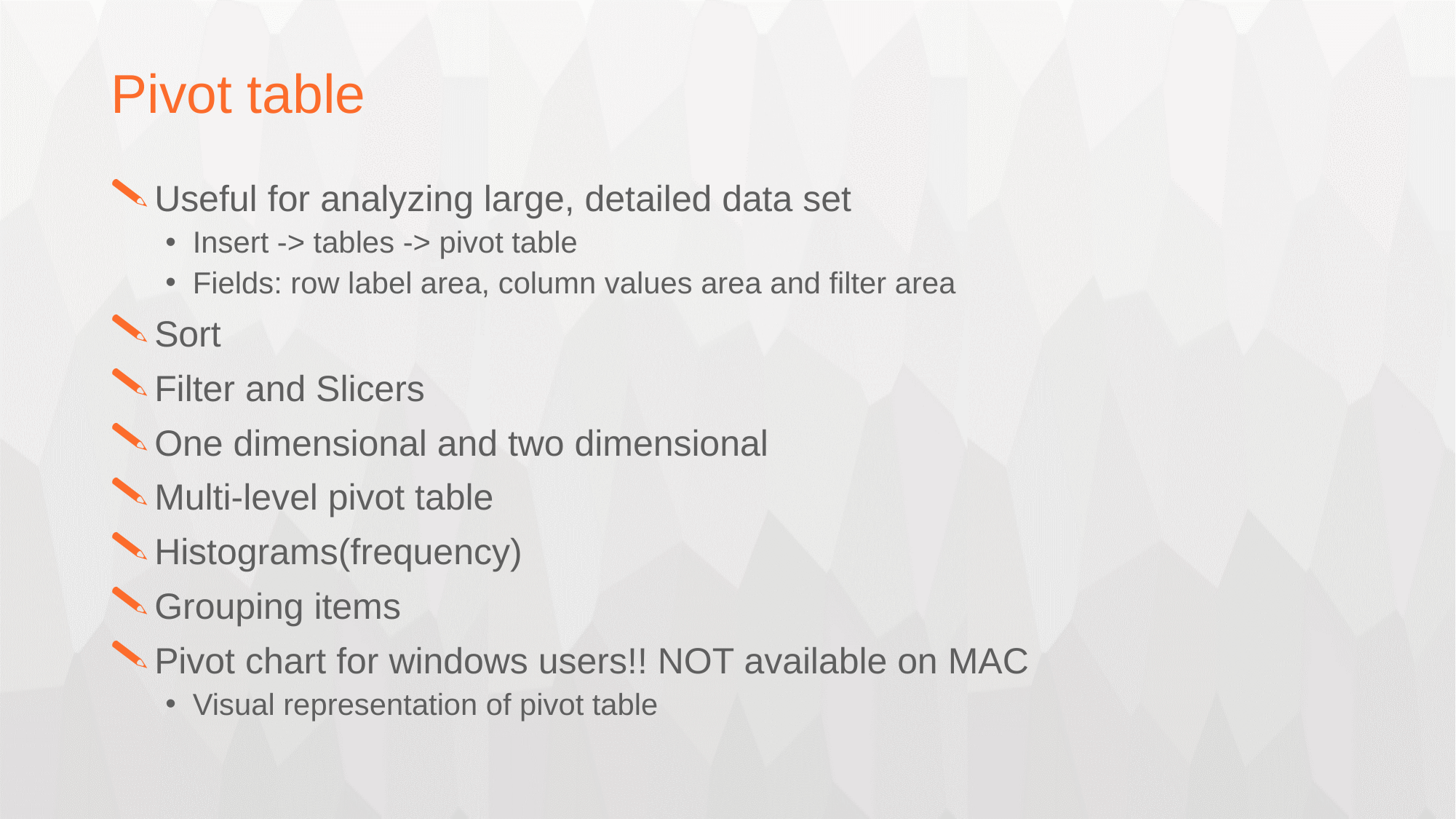

# Pivot table
Useful for analyzing large, detailed data set
Insert -> tables -> pivot table
Fields: row label area, column values area and filter area
Sort
Filter and Slicers
One dimensional and two dimensional
Multi-level pivot table
Histograms(frequency)
Grouping items
Pivot chart for windows users!! NOT available on MAC
Visual representation of pivot table